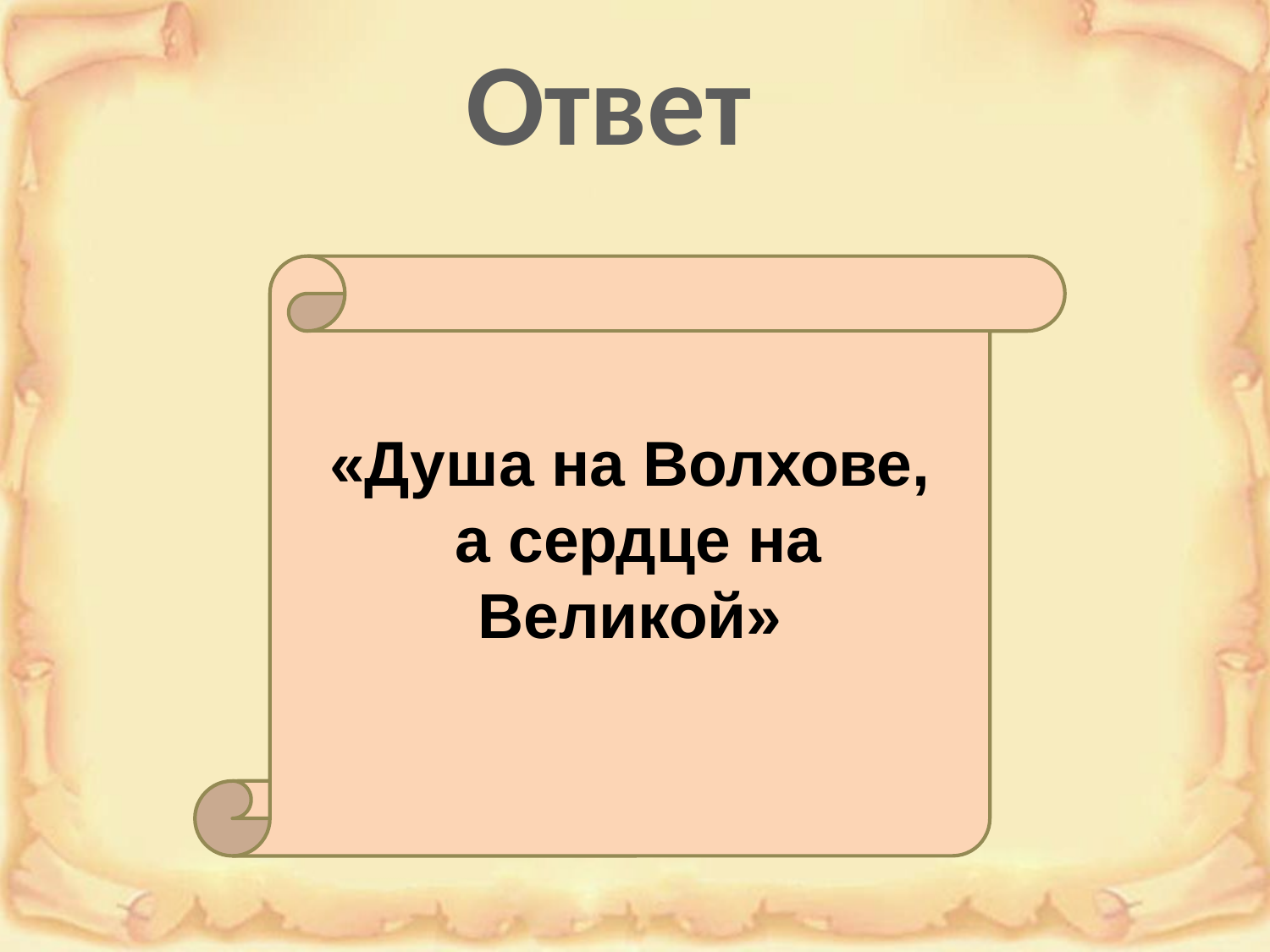

Ответ

«Душа на Волхове,
 а сердце на Великой»